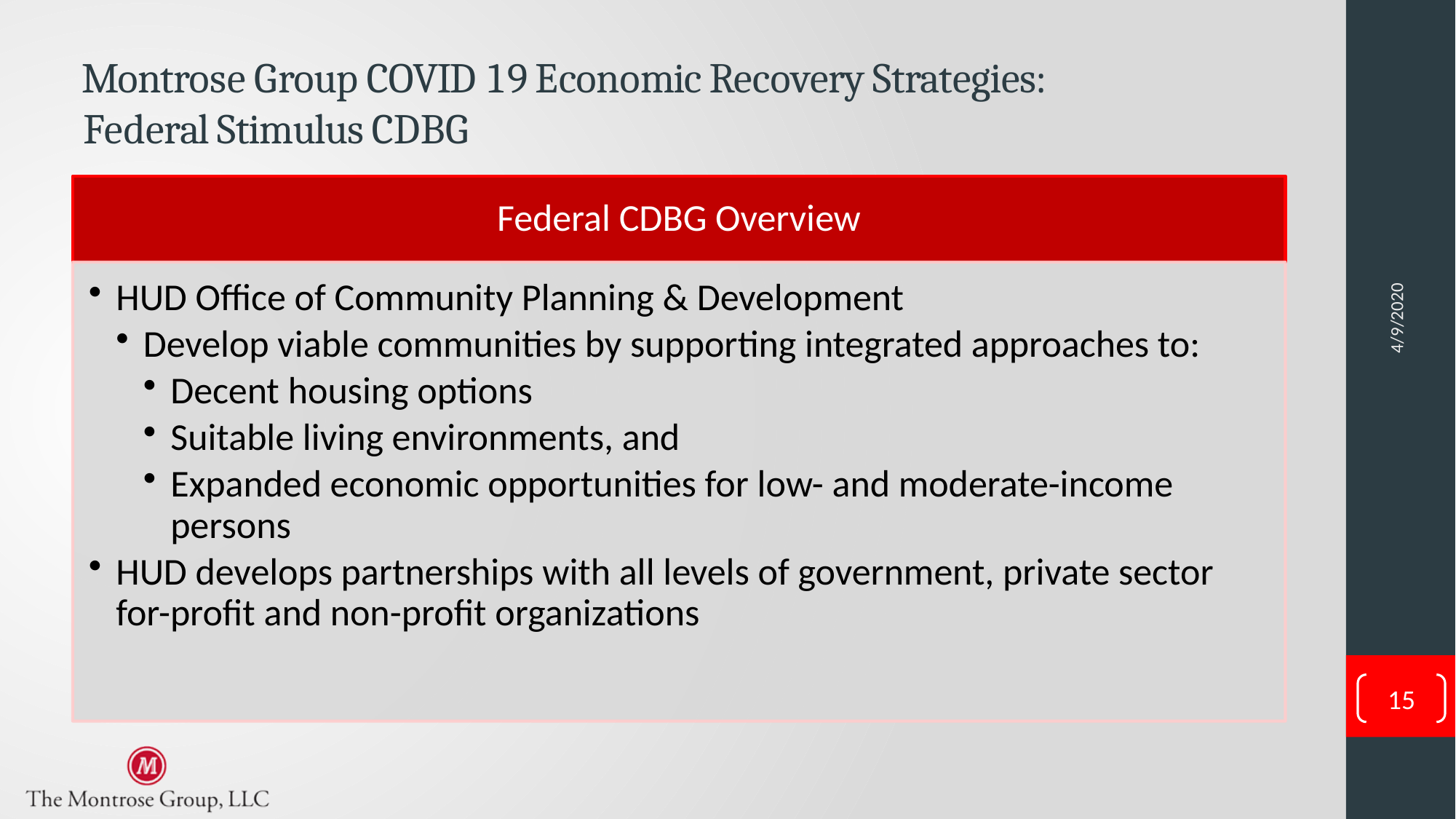

# Montrose Group COVID 19 Economic Recovery Strategies: Federal Stimulus CDBG
Federal CDBG Overview
HUD Office of Community Planning & Development
Develop viable communities by supporting integrated approaches to:
Decent housing options
Suitable living environments, and
Expanded economic opportunities for low- and moderate-income persons
HUD develops partnerships with all levels of government, private sector for-profit and non-profit organizations

4/9/2020
15